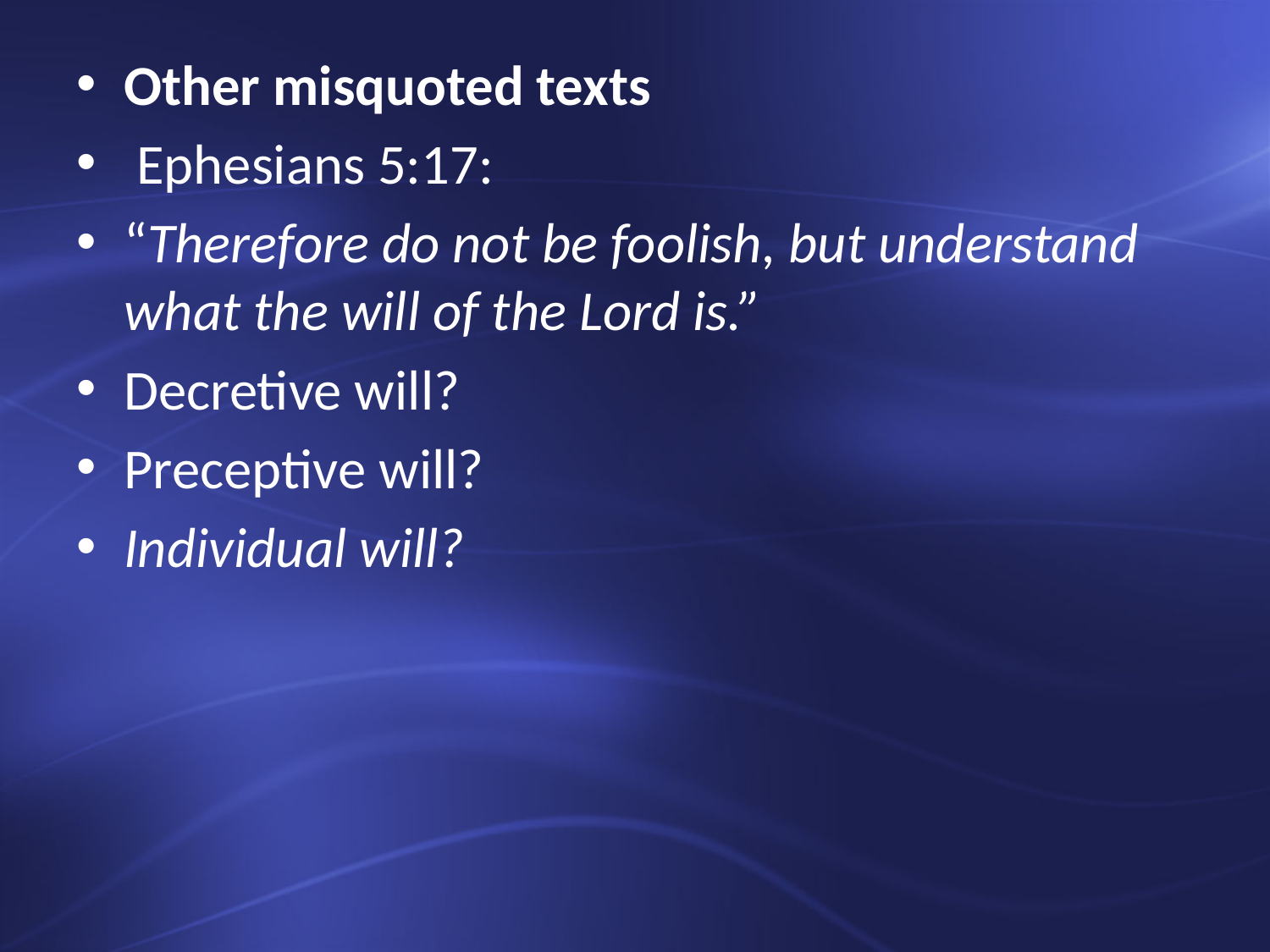

Other misquoted texts
 Ephesians 5:17:
“Therefore do not be foolish, but understand what the will of the Lord is.”
Decretive will?
Preceptive will?
Individual will?